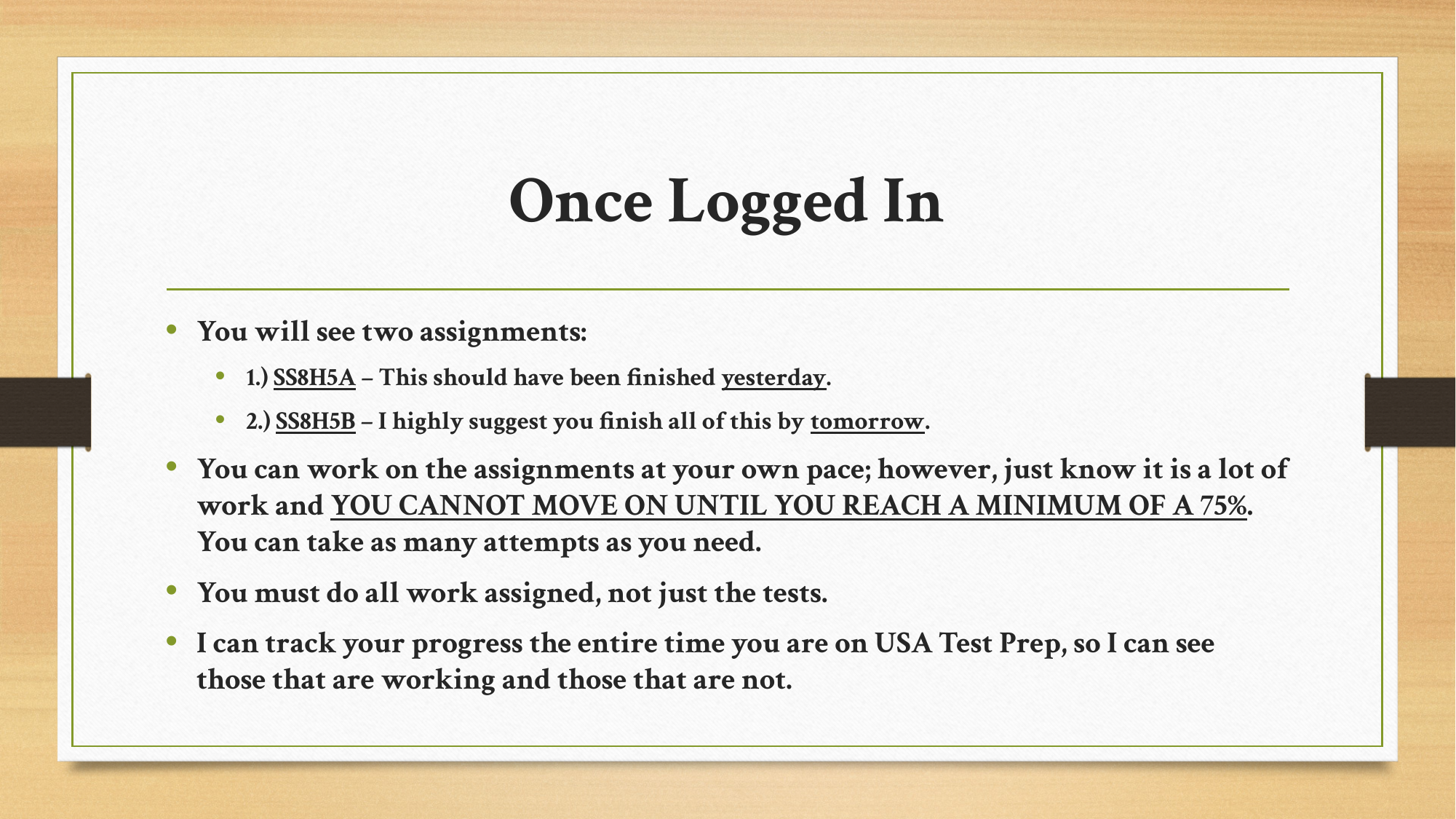

# Once Logged In
You will see two assignments:
1.) SS8H5A – This should have been finished yesterday.
2.) SS8H5B – I highly suggest you finish all of this by tomorrow.
You can work on the assignments at your own pace; however, just know it is a lot of work and YOU CANNOT MOVE ON UNTIL YOU REACH A MINIMUM OF A 75%. You can take as many attempts as you need.
You must do all work assigned, not just the tests.
I can track your progress the entire time you are on USA Test Prep, so I can see those that are working and those that are not.